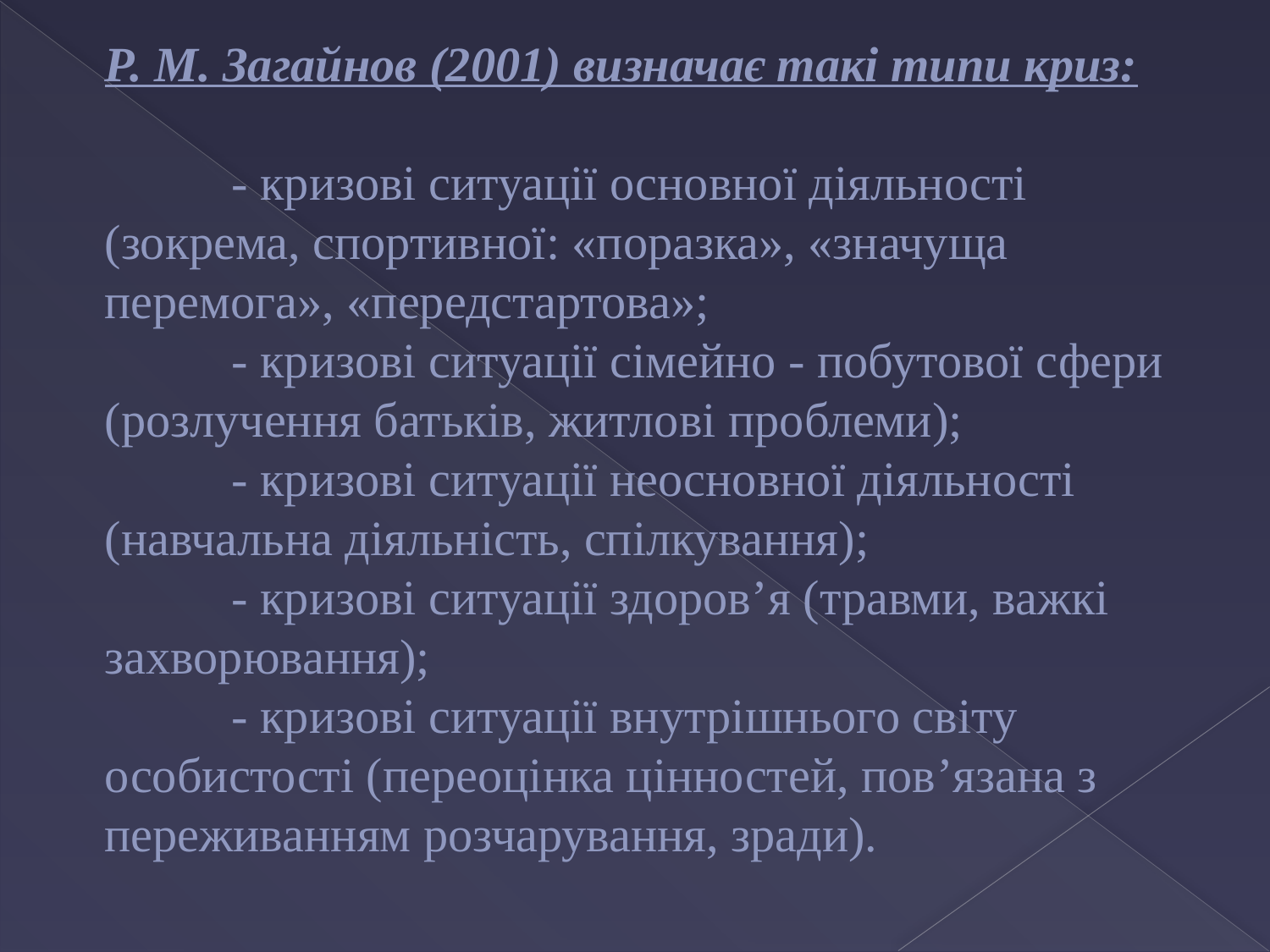

# Р. М. Загайнов (2001) визначає такі типи криз: - кризові ситуації основної діяльності (зокрема, спортивної: «поразка», «значуща перемога», «передстартова»; - кризові ситуації сімейно - побутової сфери (розлучення батьків, житлові проблеми); - кризові ситуації неосновної діяльності (навчальна діяльність, спілкування); - кризові ситуації здоров’я (травми, важкі захворювання); - кризові ситуації внутрішнього світу особистості (переоцінка цінностей, пов’язана з переживанням розчарування, зради).